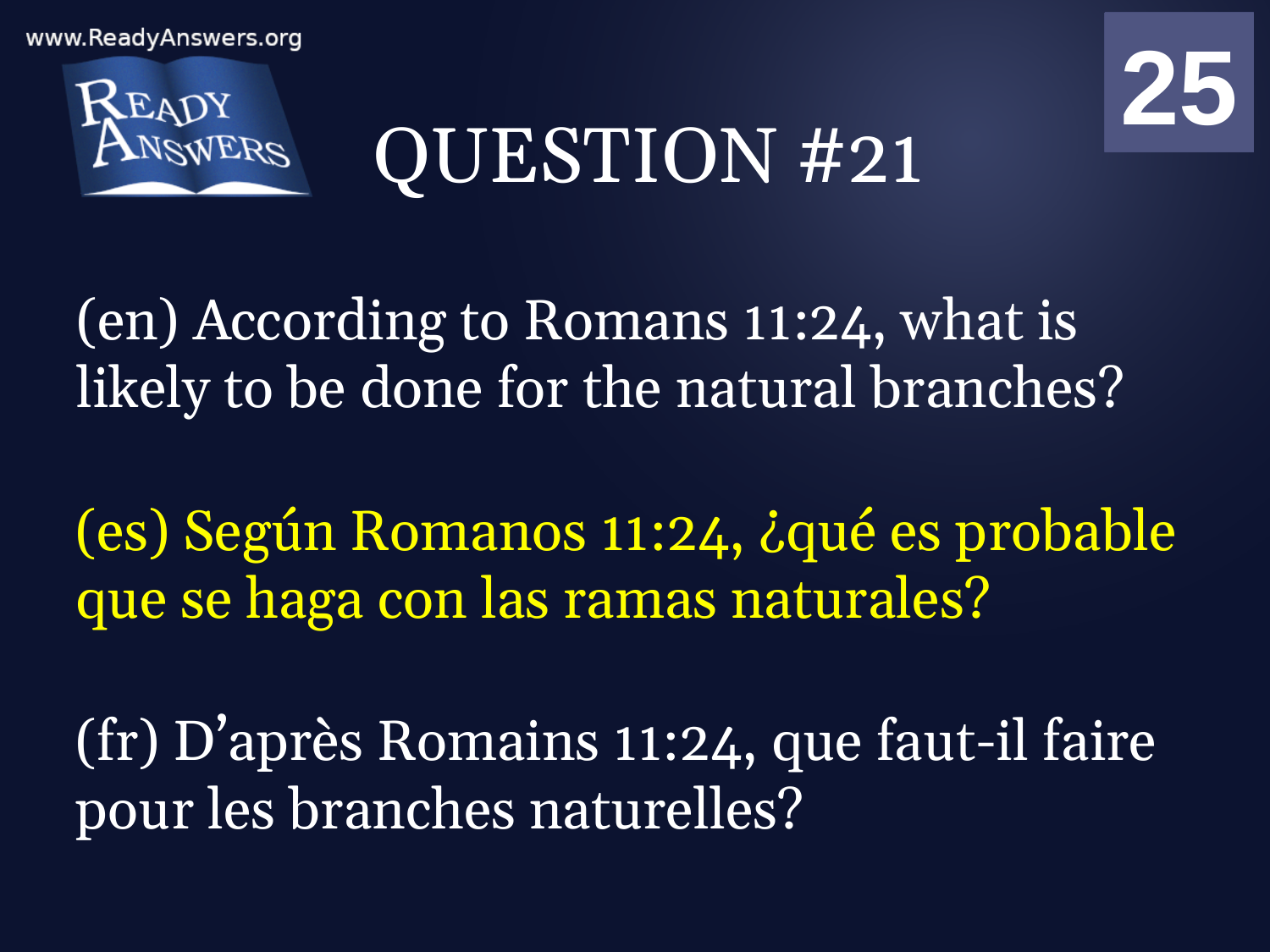

01
02
03
04
05
06
07
08
09
10
11
12
13
14
15
16
17
18
19
20
21
22
23
24
25
00
# QUESTION #21
(en) According to Romans 11:24, what is likely to be done for the natural branches?
(es) Según Romanos 11:24, ¿qué es probable que se haga con las ramas naturales?
(fr) D’après Romains 11:24, que faut-il faire pour les branches naturelles?